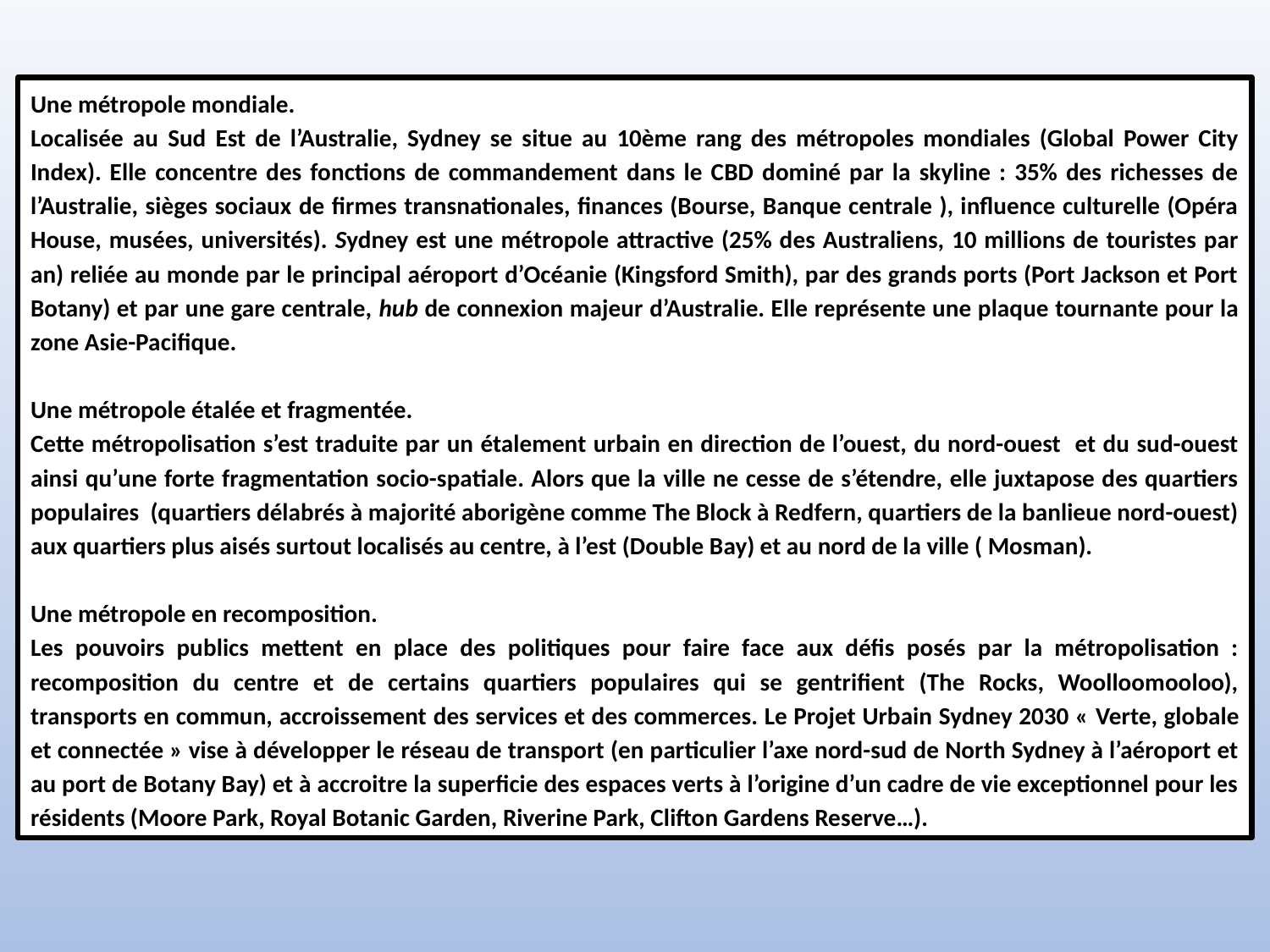

Une métropole mondiale.
Localisée au Sud Est de l’Australie, Sydney se situe au 10ème rang des métropoles mondiales (Global Power City Index). Elle concentre des fonctions de commandement dans le CBD dominé par la skyline : 35% des richesses de l’Australie, sièges sociaux de firmes transnationales, finances (Bourse, Banque centrale ), influence culturelle (Opéra House, musées, universités). Sydney est une métropole attractive (25% des Australiens, 10 millions de touristes par an) reliée au monde par le principal aéroport d’Océanie (Kingsford Smith), par des grands ports (Port Jackson et Port Botany) et par une gare centrale, hub de connexion majeur d’Australie. Elle représente une plaque tournante pour la zone Asie-Pacifique.

Une métropole étalée et fragmentée.
Cette métropolisation s’est traduite par un étalement urbain en direction de l’ouest, du nord-ouest  et du sud-ouest ainsi qu’une forte fragmentation socio-spatiale. Alors que la ville ne cesse de s’étendre, elle juxtapose des quartiers populaires  (quartiers délabrés à majorité aborigène comme The Block à Redfern, quartiers de la banlieue nord-ouest) aux quartiers plus aisés surtout localisés au centre, à l’est (Double Bay) et au nord de la ville ( Mosman).

Une métropole en recomposition.
Les pouvoirs publics mettent en place des politiques pour faire face aux défis posés par la métropolisation : recomposition du centre et de certains quartiers populaires qui se gentrifient (The Rocks, Woolloomooloo), transports en commun, accroissement des services et des commerces. Le Projet Urbain Sydney 2030 « Verte, globale et connectée » vise à développer le réseau de transport (en particulier l’axe nord-sud de North Sydney à l’aéroport et au port de Botany Bay) et à accroitre la superficie des espaces verts à l’origine d’un cadre de vie exceptionnel pour les résidents (Moore Park, Royal Botanic Garden, Riverine Park, Clifton Gardens Reserve…).